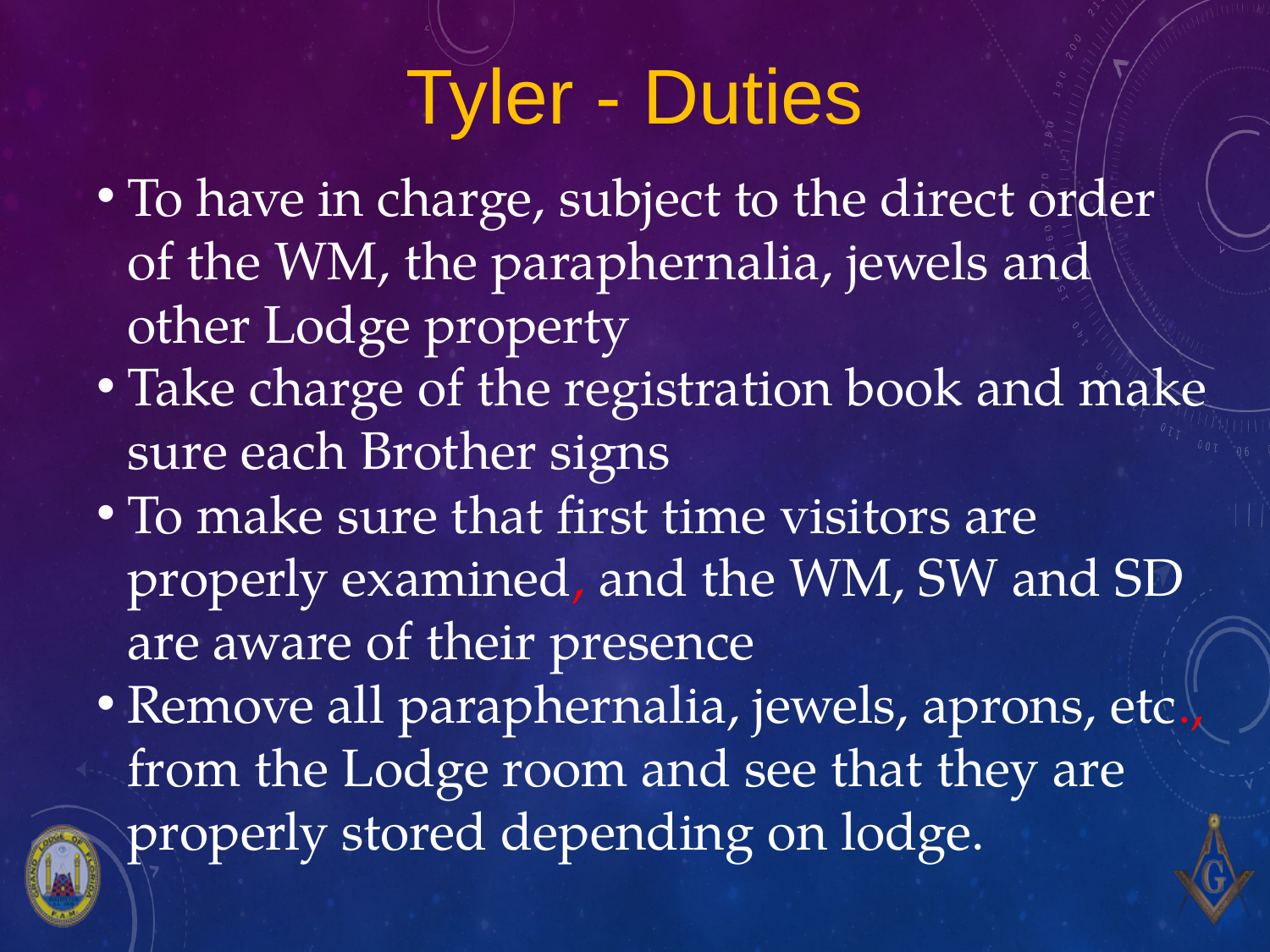

# Tyler - Duties
To have in charge, subject to the direct order of the WM, the paraphernalia, jewels and other Lodge property
Take charge of the registration book and make sure each Brother signs
To make sure that first time visitors are properly examined, and the WM, SW and SD are aware of their presence
Remove all paraphernalia, jewels, aprons, etc., from the Lodge room and see that they are properly stored depending on lodge.